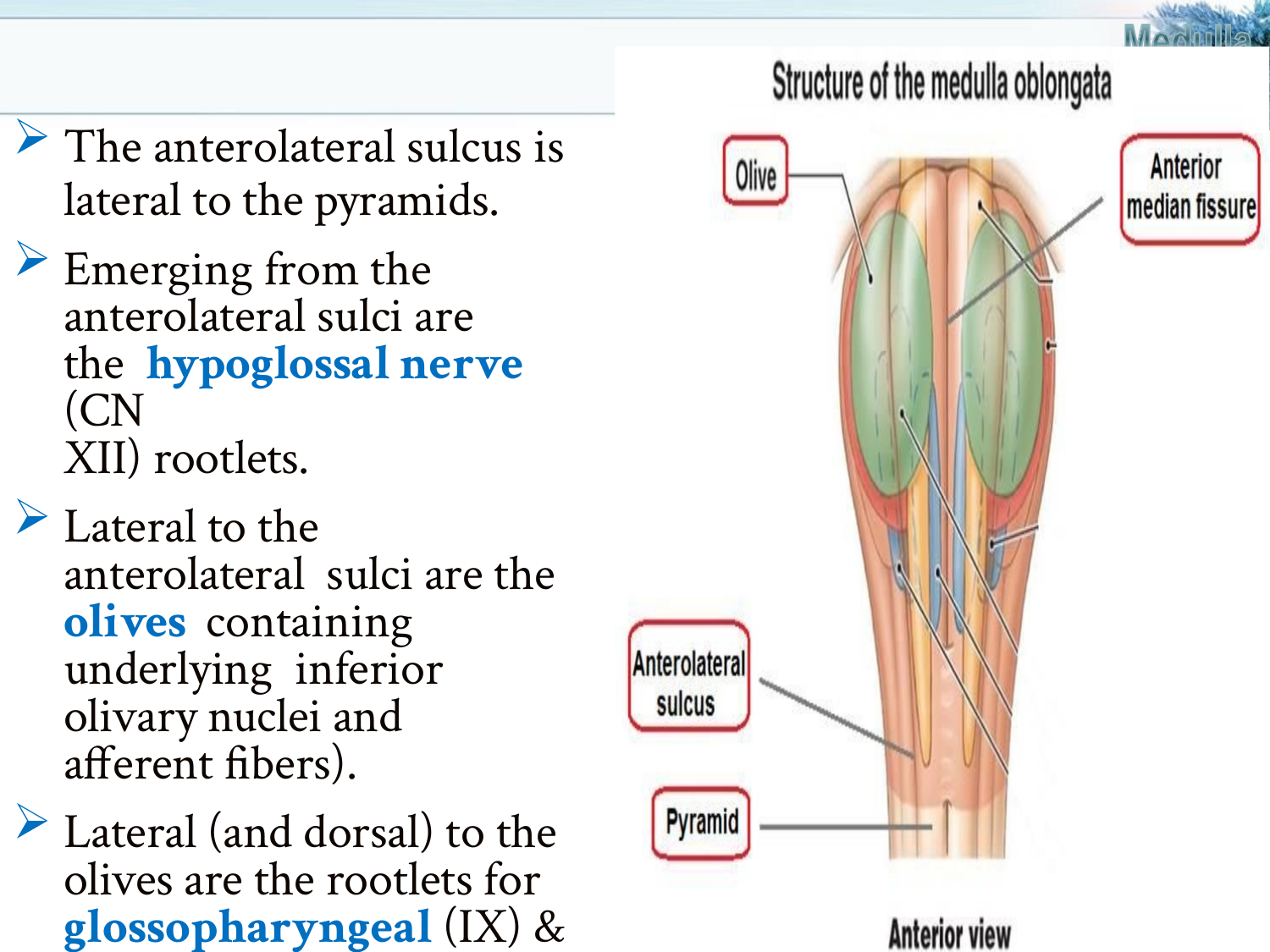

The anterolateral sulcus is
lateral to the pyramids.
Emerging from the  anterolateral sulci are the  hypoglossal nerve (CN
XII) rootlets.
Lateral to the anterolateral  sulci are the olives  containing underlying  inferior olivary nuclei and  afferent fibers).
Lateral (and dorsal) to the  olives are the rootlets for  glossopharyngeal (IX) &  vagus (X) cranial nerves.